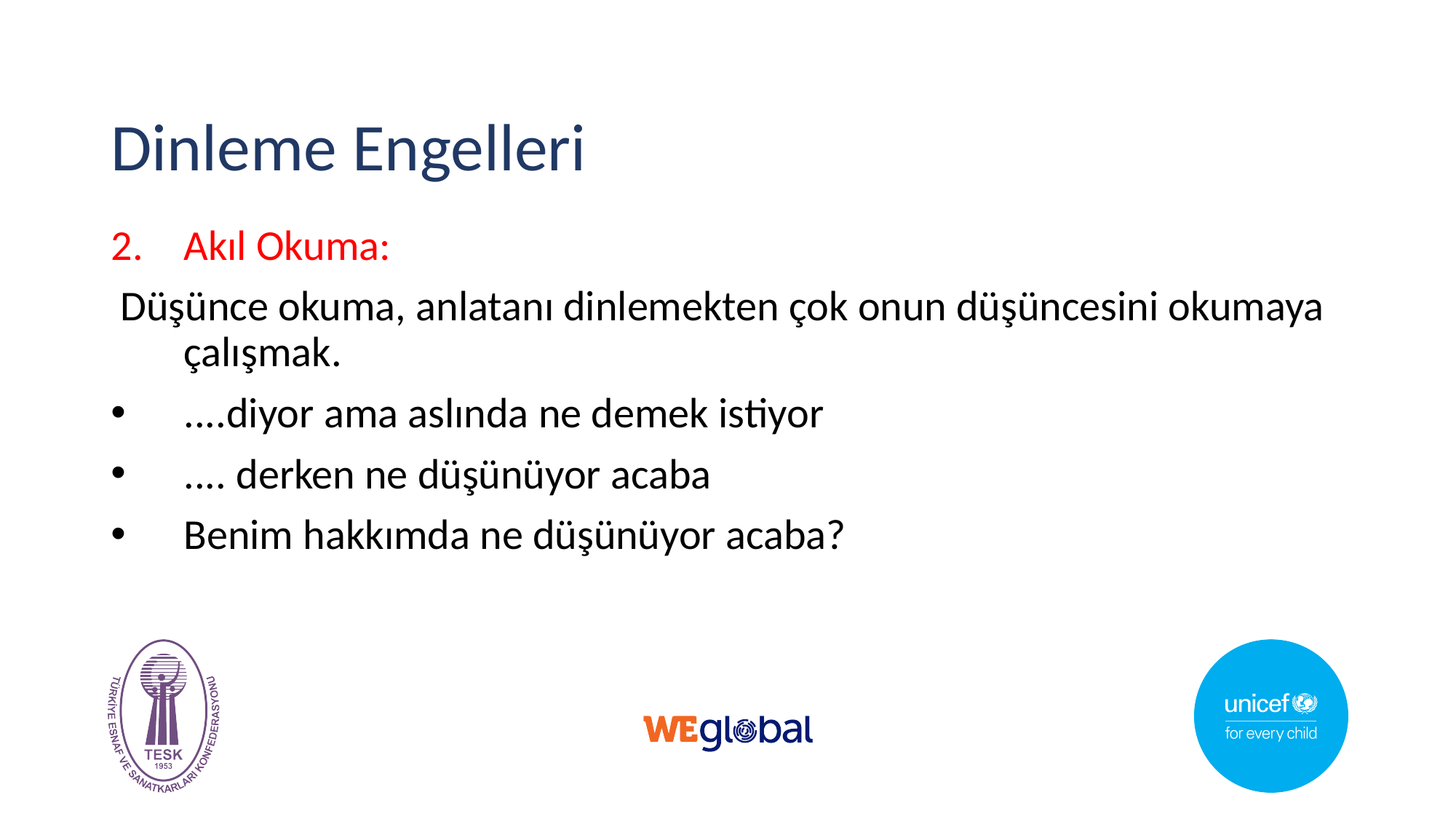

# Dinleme Engelleri
Akıl Okuma:
 Düşünce okuma, anlatanı dinlemekten çok onun düşüncesini okumaya çalışmak.
....diyor ama aslında ne demek istiyor
.... derken ne düşünüyor acaba
Benim hakkımda ne düşünüyor acaba?